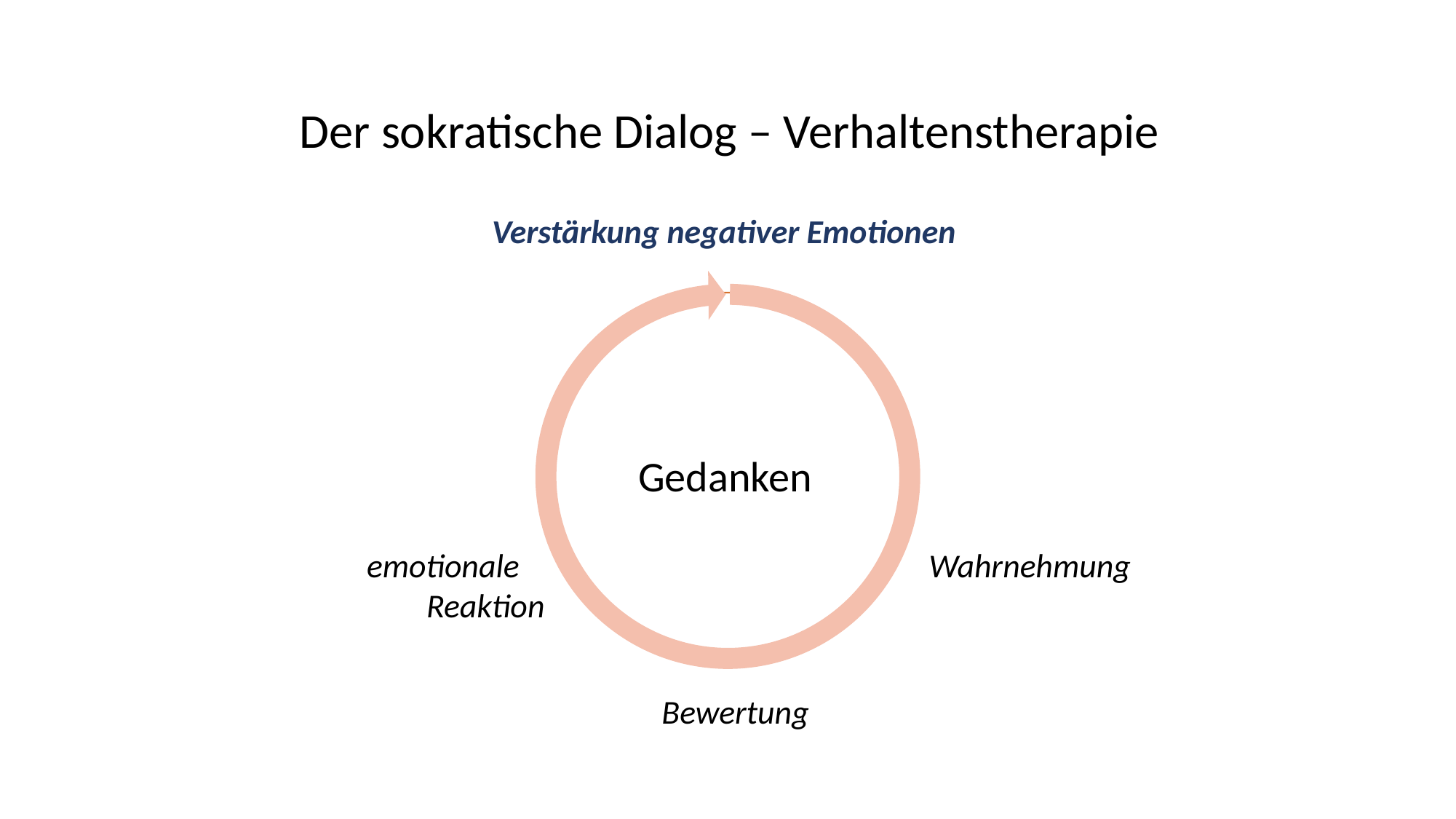

Der sokratische Dialog – Verhaltenstherapie
Verstärkung negativer Emotionen

emotionale
        Reaktion
Wahrnehmung
Bewertung
Gedanken